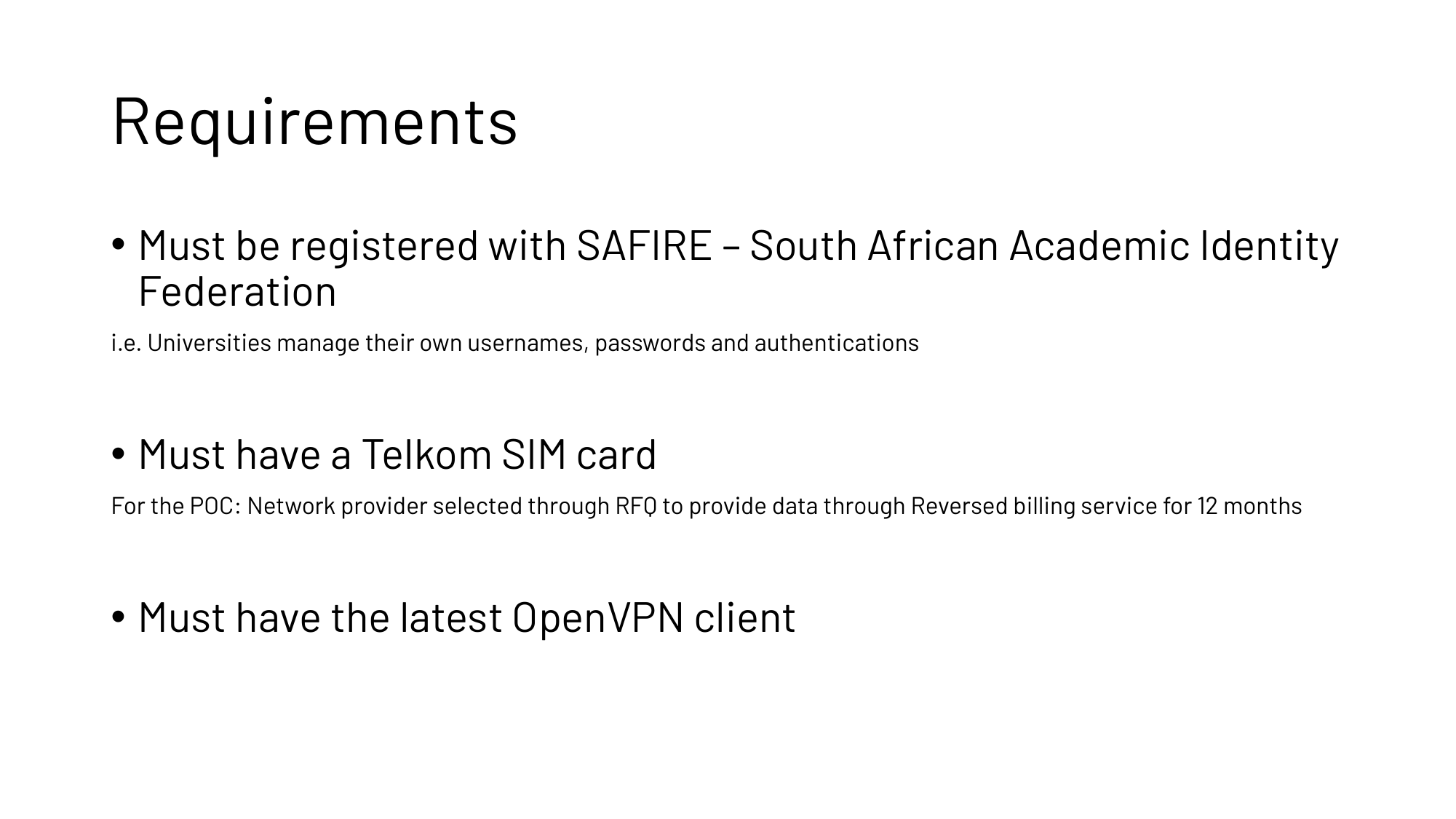

# Requirements
Must be registered with SAFIRE – South African Academic Identity Federation
i.e. Universities manage their own usernames, passwords and authentications

Must have a Telkom SIM card
For the POC: Network provider selected through RFQ to provide data through Reversed billing service for 12 months

Must have the latest OpenVPN client